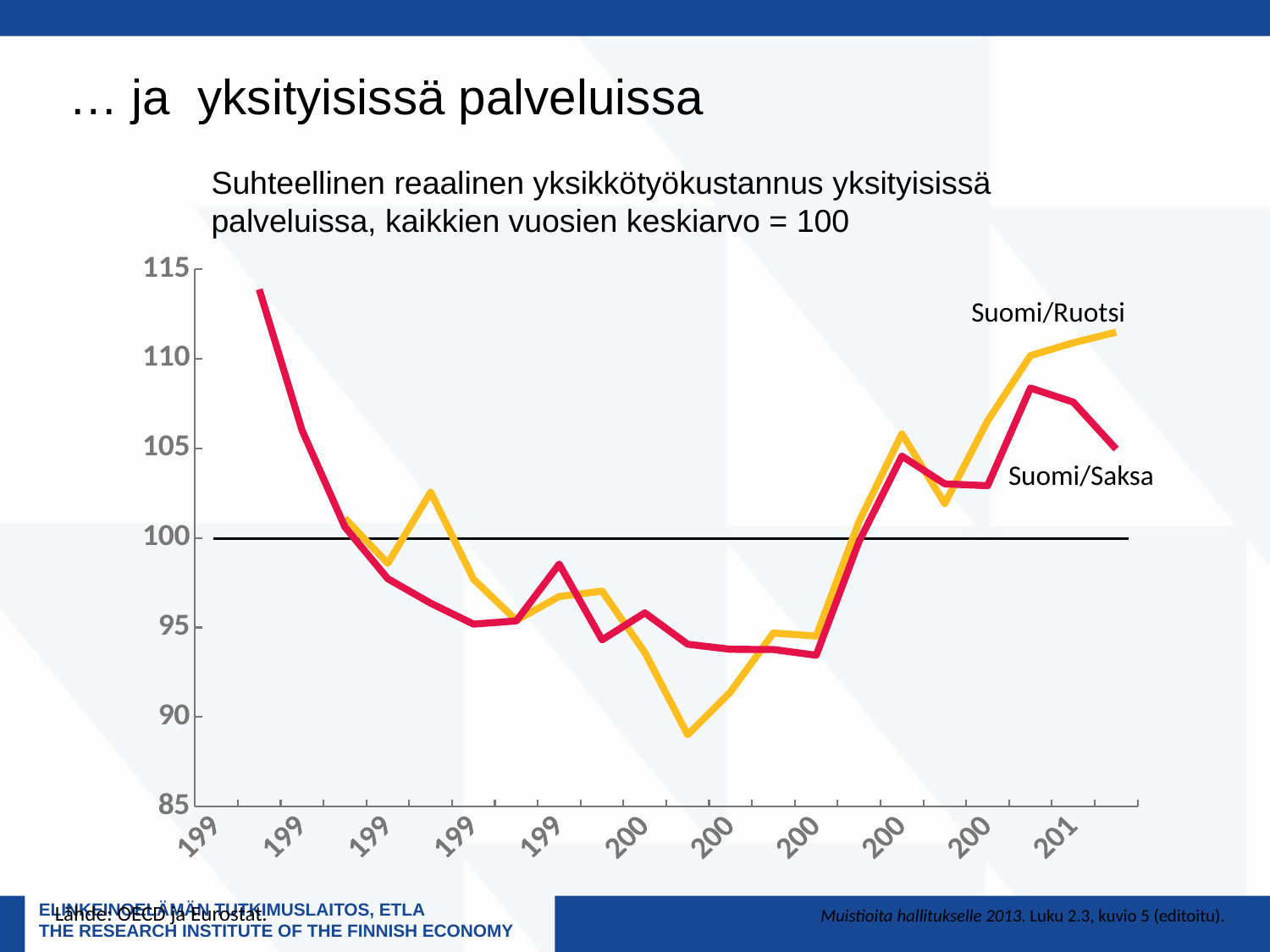

… ja  yksityisissä palveluissa
Suhteellinen reaalinen yksikkötyökustannus yksityisissä palveluissa, kaikkien vuosien keskiarvo = 100

### Chart

| Category | Suomi/Ruotsi | Suomi/Saksa |
|---|---|---|
| 1990 | None | None |
| 1991 | None | 113.86950098154993 |
| 1992 | None | 105.9959408541871 |
| 1993 | 101.09437124105828 | 100.60284600554353 |
| 1994 | 98.57819000897267 | 97.72005756146943 |
| 1995 | 102.54778095429492 | 96.35426550240285 |
| 1996 | 97.69292078858358 | 95.18702199543267 |
| 1997 | 95.39902787588466 | 95.3662878659759 |
| 1998 | 96.72736692251945 | 98.53513297955108 |
| 1999 | 97.0313230569518 | 94.3077616390875 |
| 2000 | 93.60373832820494 | 95.81479035280839 |
| 2001 | 89.00849019579469 | 94.06350469713905 |
| 2002 | 91.40171953468328 | 93.77974081921604 |
| 2003 | 94.69113521735177 | 93.77003136272197 |
| 2004 | 94.52381704670641 | 93.44888620578912 |
| 2005 | 100.9121902170285 | 99.80386029458957 |
| 2006 | 105.80299862196567 | 104.56290311377927 |
| 2007 | 101.91691720832132 | 103.01598153795712 |
| 2008 | 106.53222079120304 | 102.91078627893155 |
| 2009 | 110.16922682491777 | 108.36124721026688 |
| 2010 | 110.88598691462495 | 107.57412192928919 |
| 2011 | 111.48057825093217 | 104.95533081231217 |
Suomi/Ruotsi
Suomi/Saksa
Lähde: OECD ja Eurostat.
Muistioita hallitukselle 2013. Luku 2.3, kuvio 5 (editoitu).